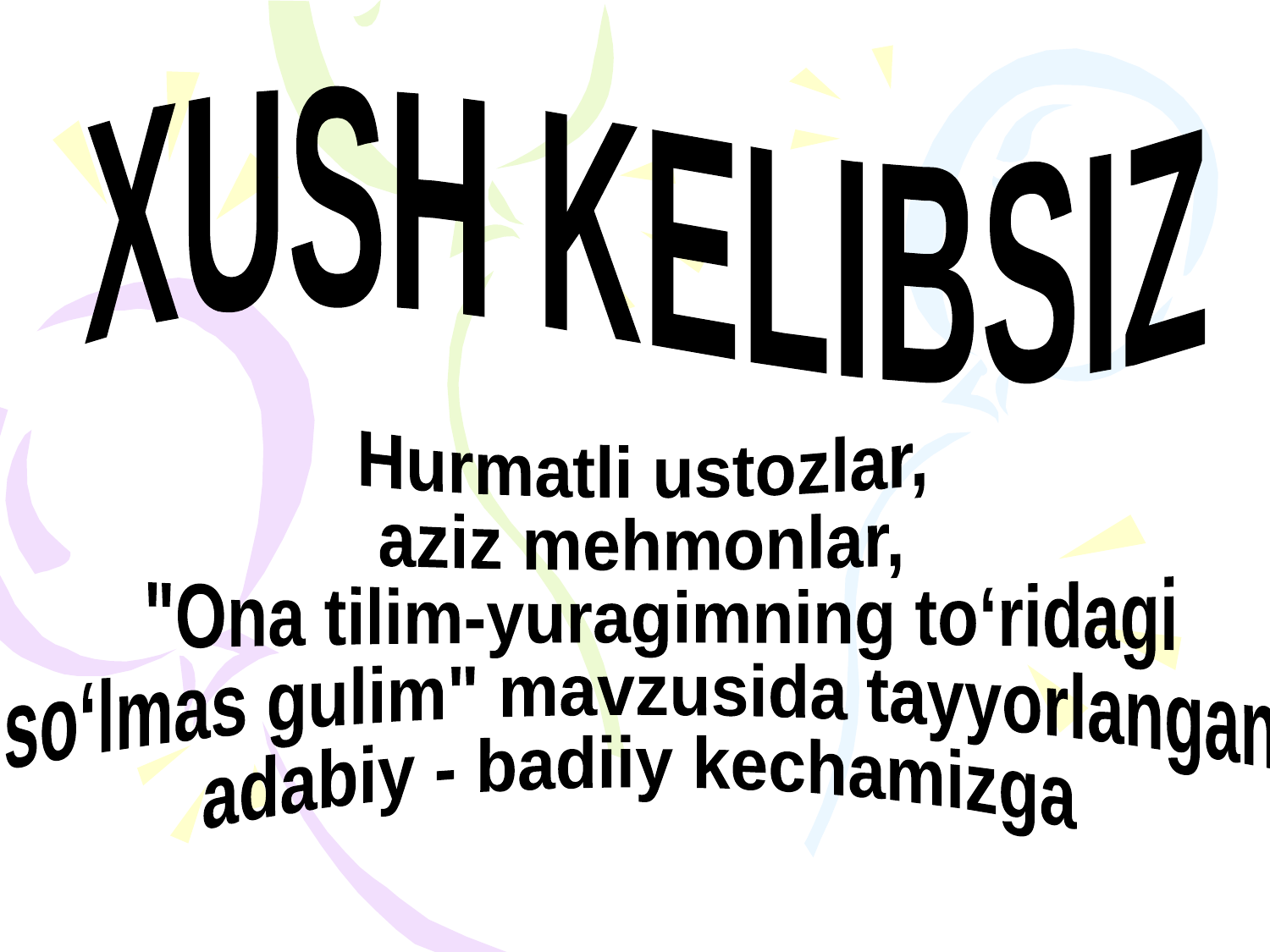

XUSH KELIBSIZ
Hurmatli ustozlar,
aziz mehmonlar,
 "Ona tilim-yuragimning to‘ridagi
so‘lmas gulim" mavzusida tayyorlangan
adabiy - badiiy kechamizga